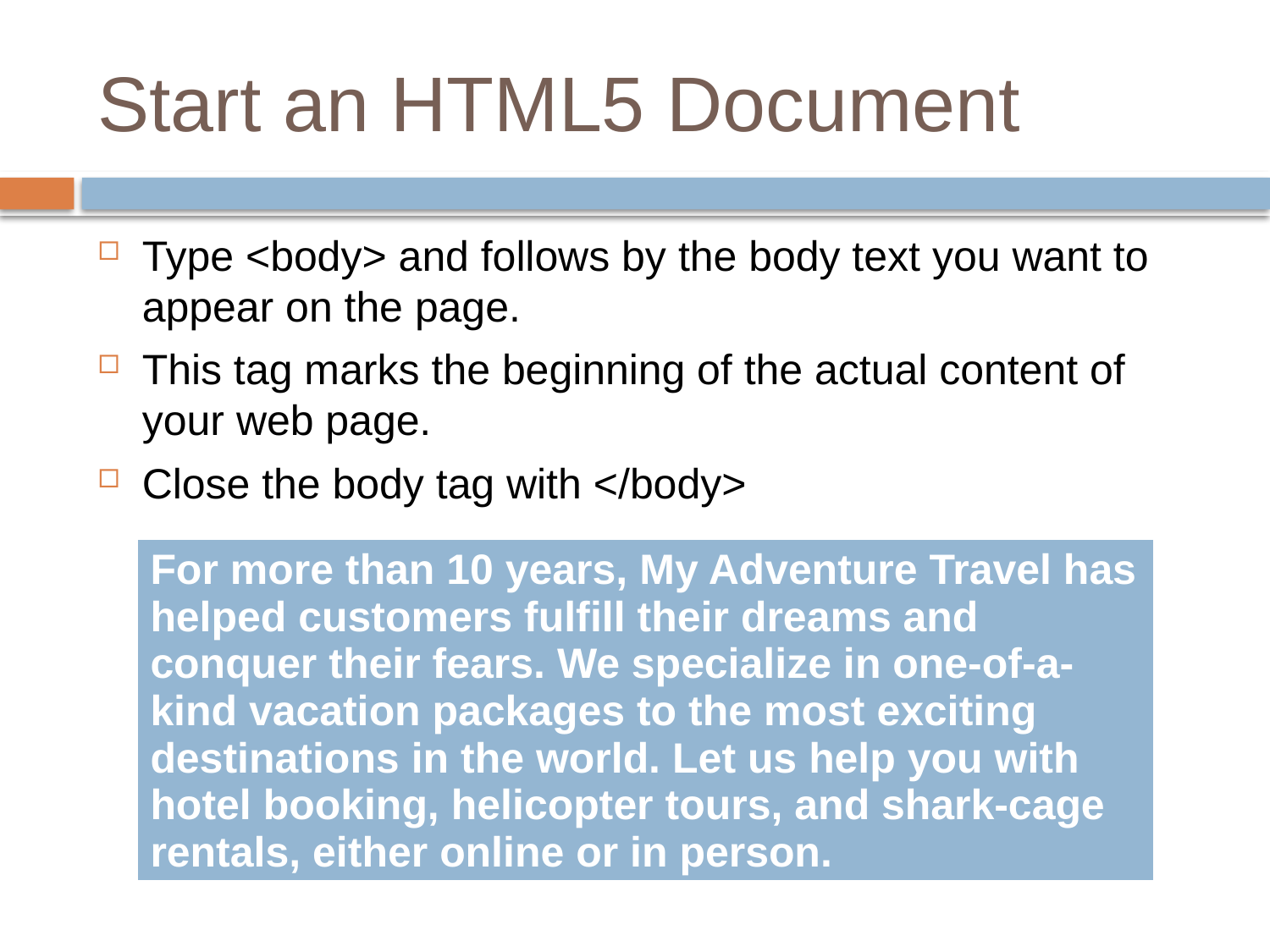

# Start an HTML5 Document
Type <body> and follows by the body text you want to appear on the page.
This tag marks the beginning of the actual content of your web page.
Close the body tag with </body>
| For more than 10 years, My Adventure Travel has helped customers fulfill their dreams and conquer their fears. We specialize in one-of-a-kind vacation packages to the most exciting destinations in the world. Let us help you with hotel booking, helicopter tours, and shark-cage rentals, either online or in person. |
| --- |